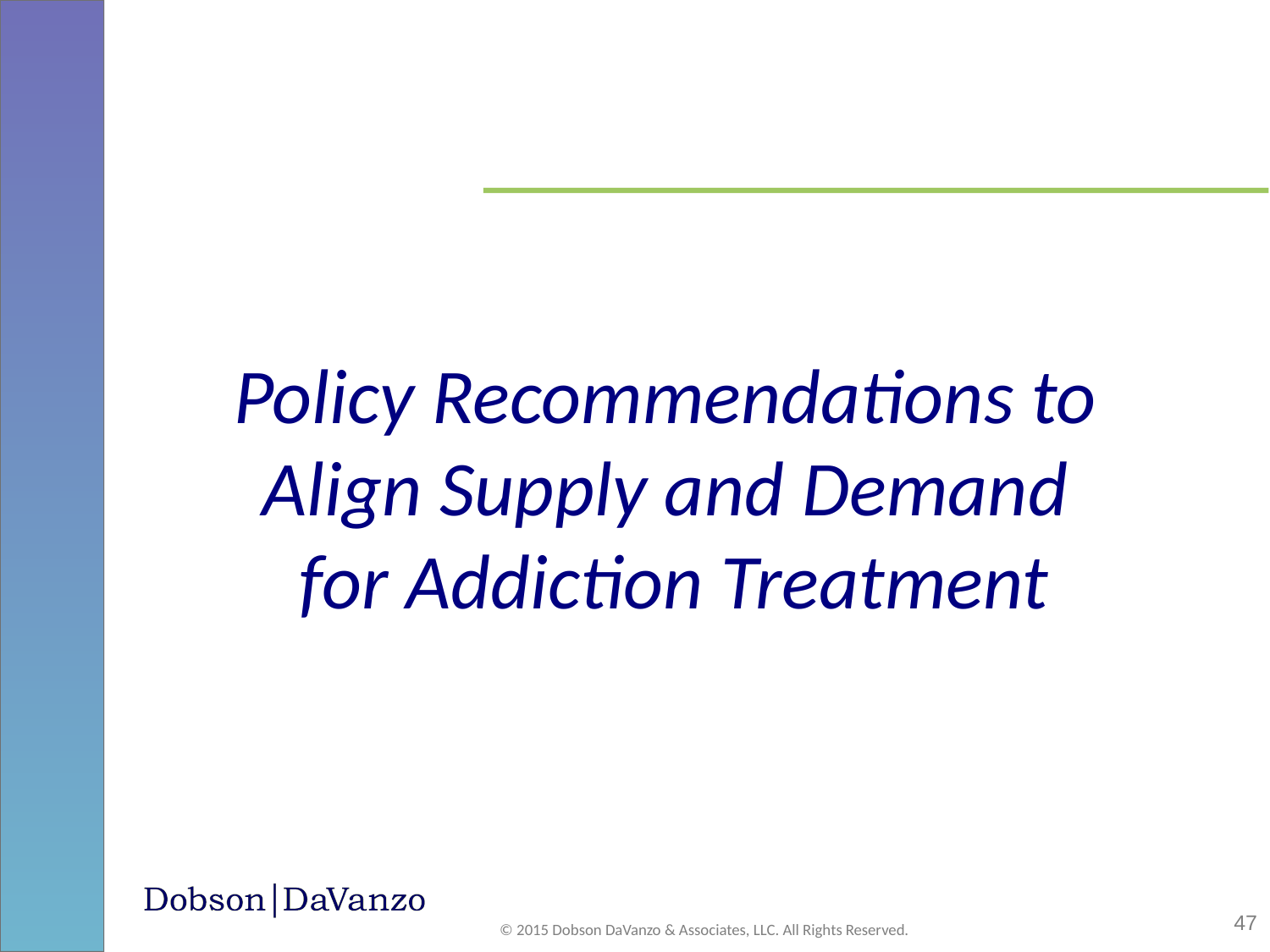

# Policy Recommendations to Align Supply and Demand for Addiction Treatment